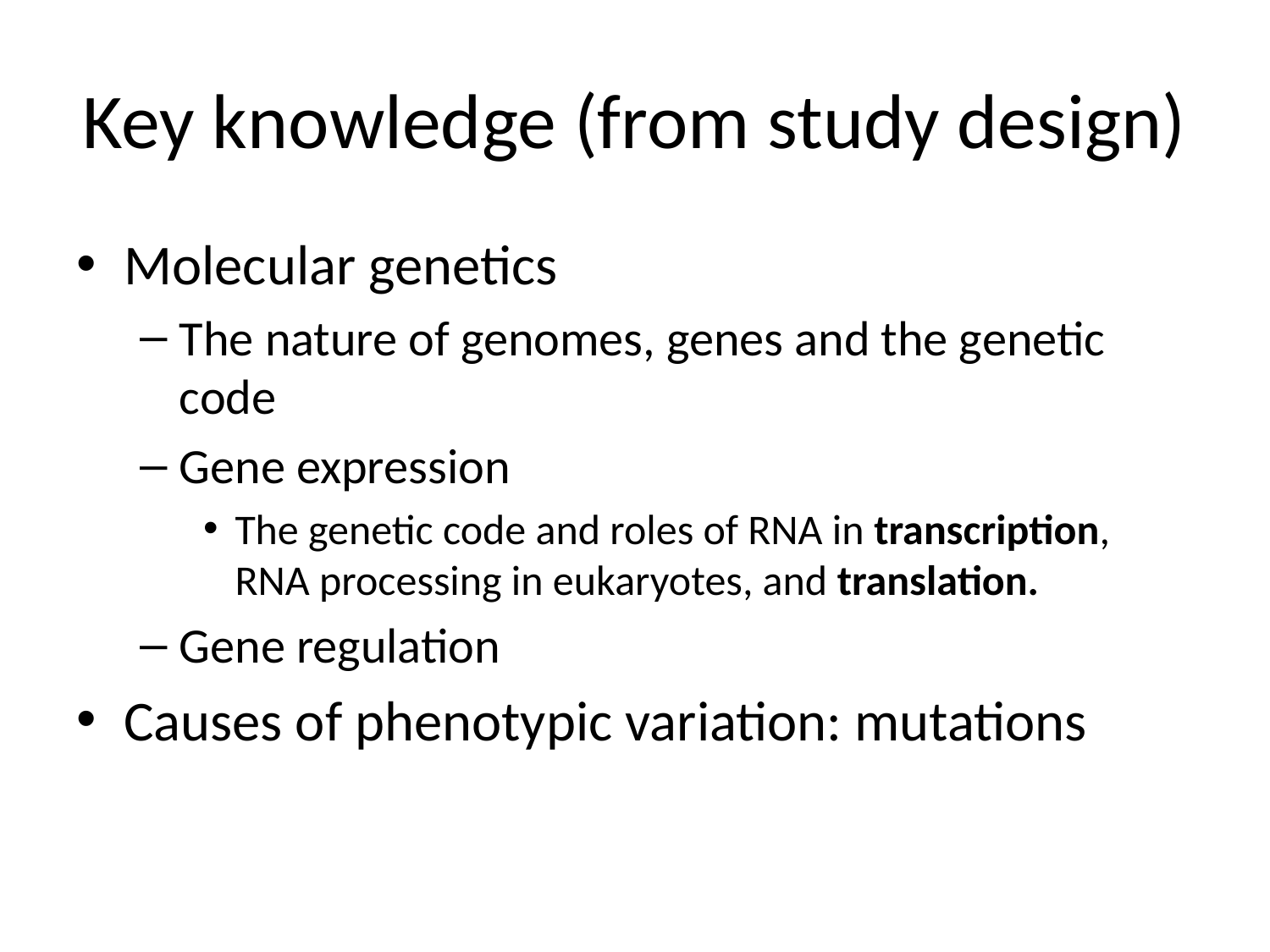

# Key knowledge (from study design)
Molecular genetics
The nature of genomes, genes and the genetic code
Gene expression
The genetic code and roles of RNA in transcription, RNA processing in eukaryotes, and translation.
Gene regulation
Causes of phenotypic variation: mutations